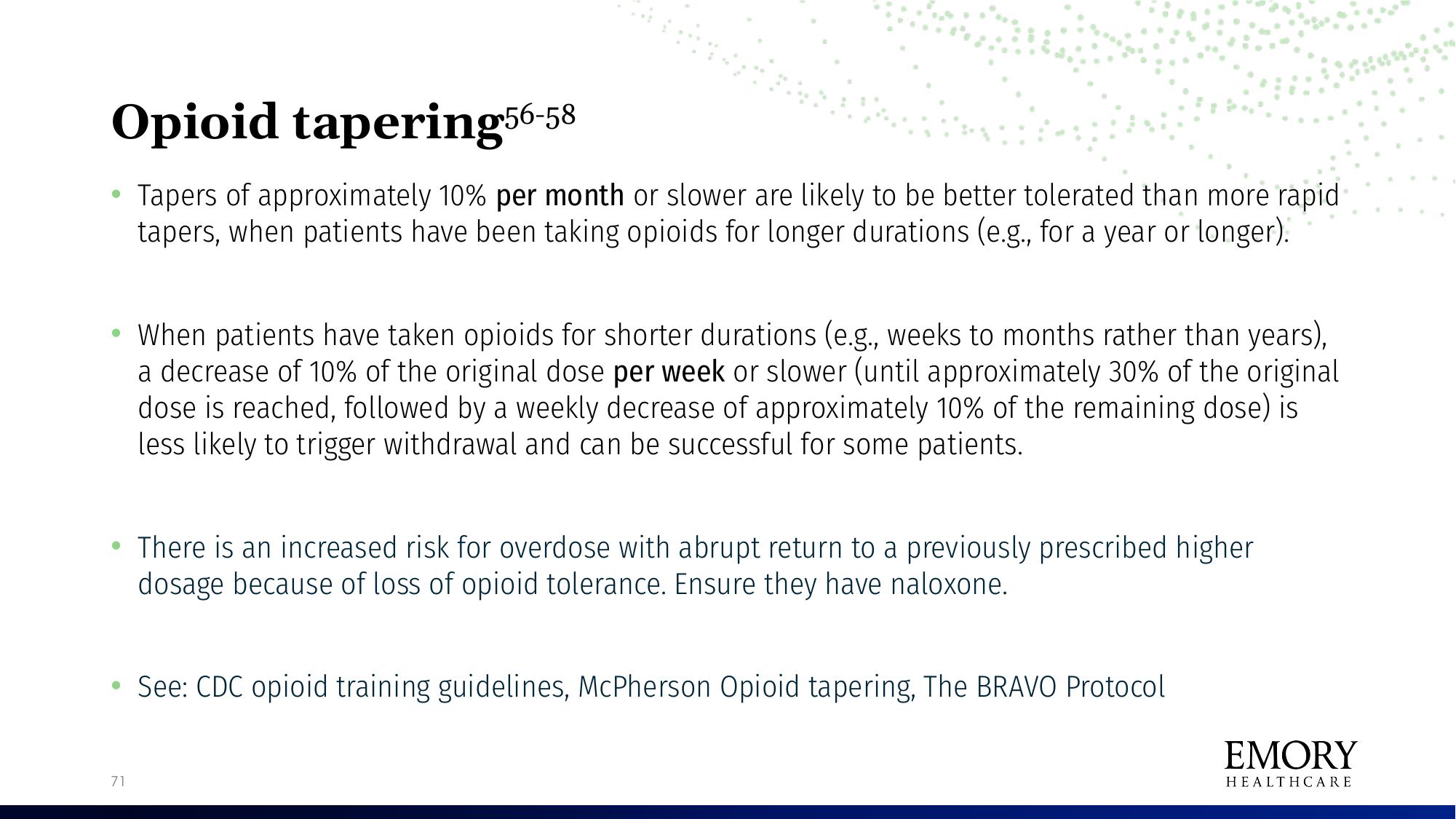

# Opioid tapering56-58
Tapers of approximately 10% per month or slower are likely to be better tolerated than more rapid tapers, when patients have been taking opioids for longer durations (e.g., for a year or longer).

When patients have taken opioids for shorter durations (e.g., weeks to months rather than years), a decrease of 10% of the original dose per week or slower (until approximately 30% of the original dose is reached, followed by a weekly decrease of approximately 10% of the remaining dose) is less likely to trigger withdrawal and can be successful for some patients.

There is an increased risk for overdose with abrupt return to a previously prescribed higher dosage because of loss of opioid tolerance. Ensure they have naloxone.

See: CDC opioid training guidelines, McPherson Opioid tapering, The BRAVO Protocol